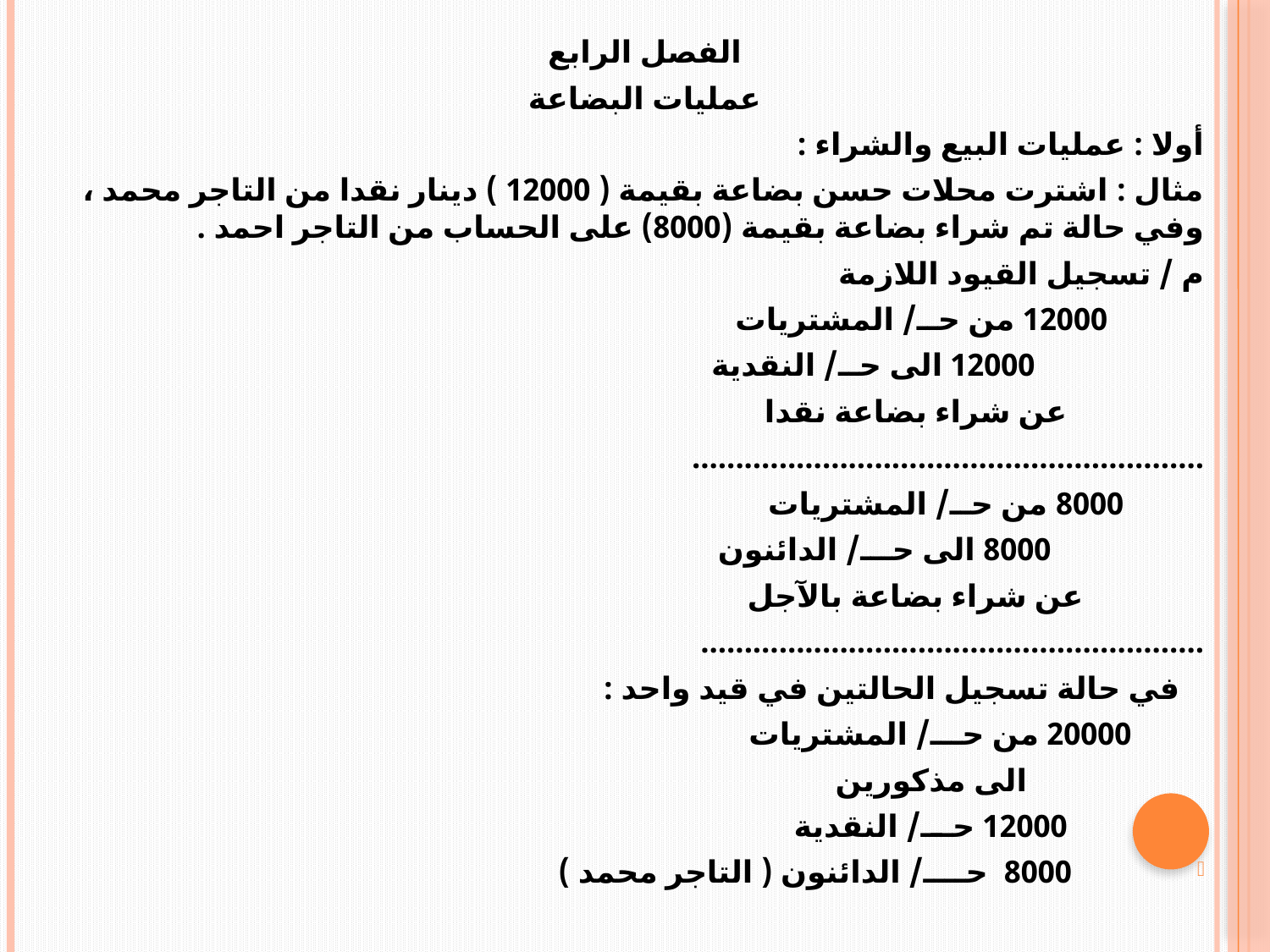

الفصل الرابع
عمليات البضاعة
أولا : عمليات البيع والشراء :
مثال : اشترت محلات حسن بضاعة بقيمة ( 12000 ) دينار نقدا من التاجر محمد ، وفي حالة تم شراء بضاعة بقيمة (8000) على الحساب من التاجر احمد .
م / تسجيل القيود اللازمة
            12000 من حــ/ المشتريات
                     12000 الى حــ/ النقدية
                 عن شراء بضاعة نقدا
...........................................................
          8000 من حــ/ المشتريات
                   8000 الى حـــ/ الدائنون
               عن شراء بضاعة بالآجل
..........................................................
   في حالة تسجيل الحالتين في قيد واحد :
         20000 من حـــ/ المشتريات
                      الى مذكورين
                 12000 حـــ/ النقدية
            8000  حــــ/ الدائنون ( التاجر محمد )